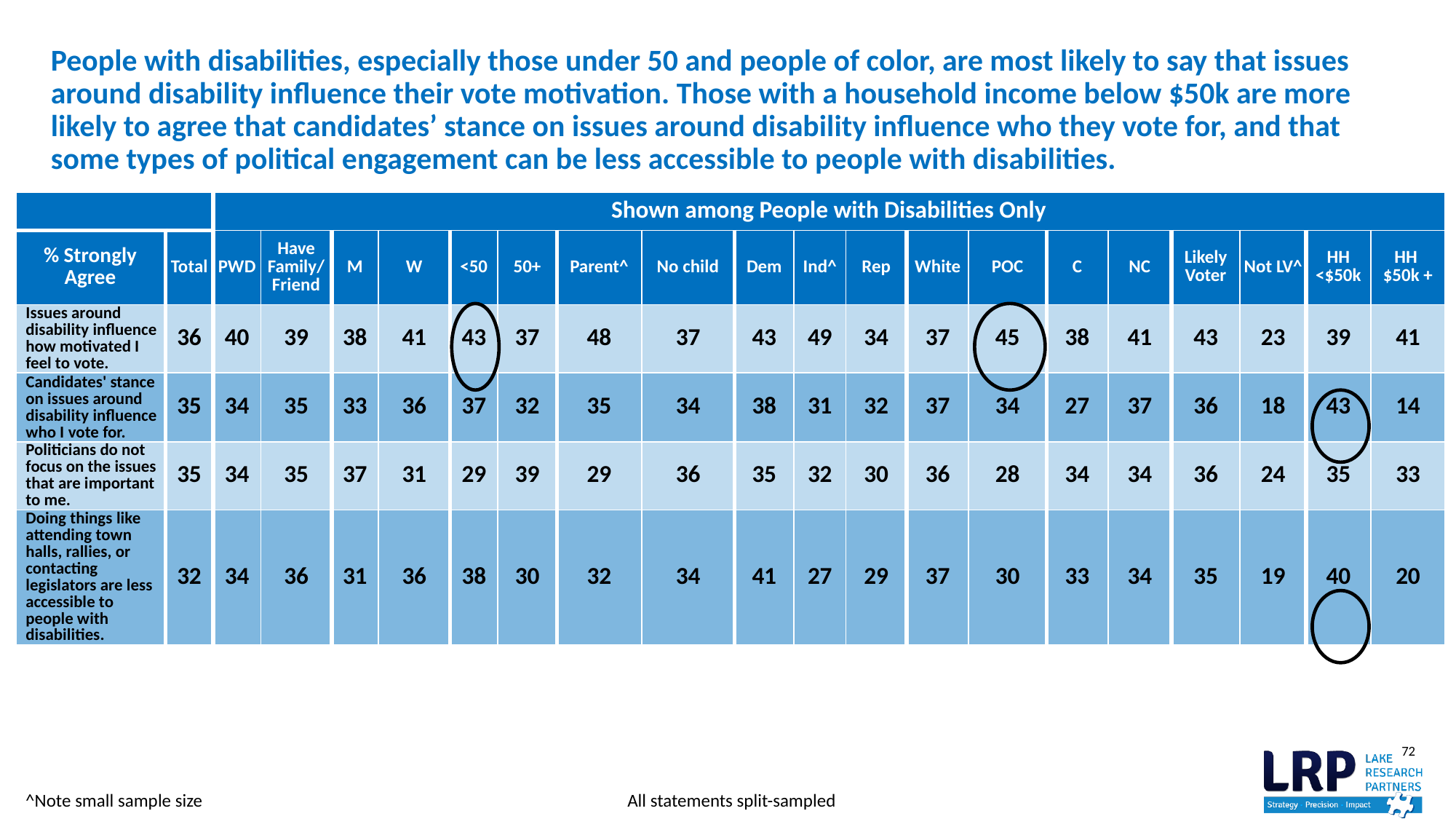

# People with disabilities, especially those under 50 and people of color, are most likely to say that issues around disability influence their vote motivation. Those with a household income below $50k are more likely to agree that candidates’ stance on issues around disability influence who they vote for, and that some types of political engagement can be less accessible to people with disabilities.
|  |  | Shown among People with Disabilities Only |  |  |  |  |  |  |  |  |  |  |  |  |  |  |  |  |  |  |
| --- | --- | --- | --- | --- | --- | --- | --- | --- | --- | --- | --- | --- | --- | --- | --- | --- | --- | --- | --- | --- |
| % Strongly Agree | Total | PWD | Have Family/ Friend | M | W | <50 | 50+ | Parent^ | No child | Dem | Ind^ | Rep | White | POC | C | NC | Likely Voter | Not LV^ | HH <$50k | HH $50k + |
| Issues around disability influence how motivated I feel to vote. | 36 | 40 | 39 | 38 | 41 | 43 | 37 | 48 | 37 | 43 | 49 | 34 | 37 | 45 | 38 | 41 | 43 | 23 | 39 | 41 |
| Candidates' stance on issues around disability influence who I vote for. | 35 | 34 | 35 | 33 | 36 | 37 | 32 | 35 | 34 | 38 | 31 | 32 | 37 | 34 | 27 | 37 | 36 | 18 | 43 | 14 |
| Politicians do not focus on the issues that are important to me. | 35 | 34 | 35 | 37 | 31 | 29 | 39 | 29 | 36 | 35 | 32 | 30 | 36 | 28 | 34 | 34 | 36 | 24 | 35 | 33 |
| Doing things like attending town halls, rallies, or contacting legislators are less accessible to people with disabilities. | 32 | 34 | 36 | 31 | 36 | 38 | 30 | 32 | 34 | 41 | 27 | 29 | 37 | 30 | 33 | 34 | 35 | 19 | 40 | 20 |

^Note small sample size
All statements split-sampled